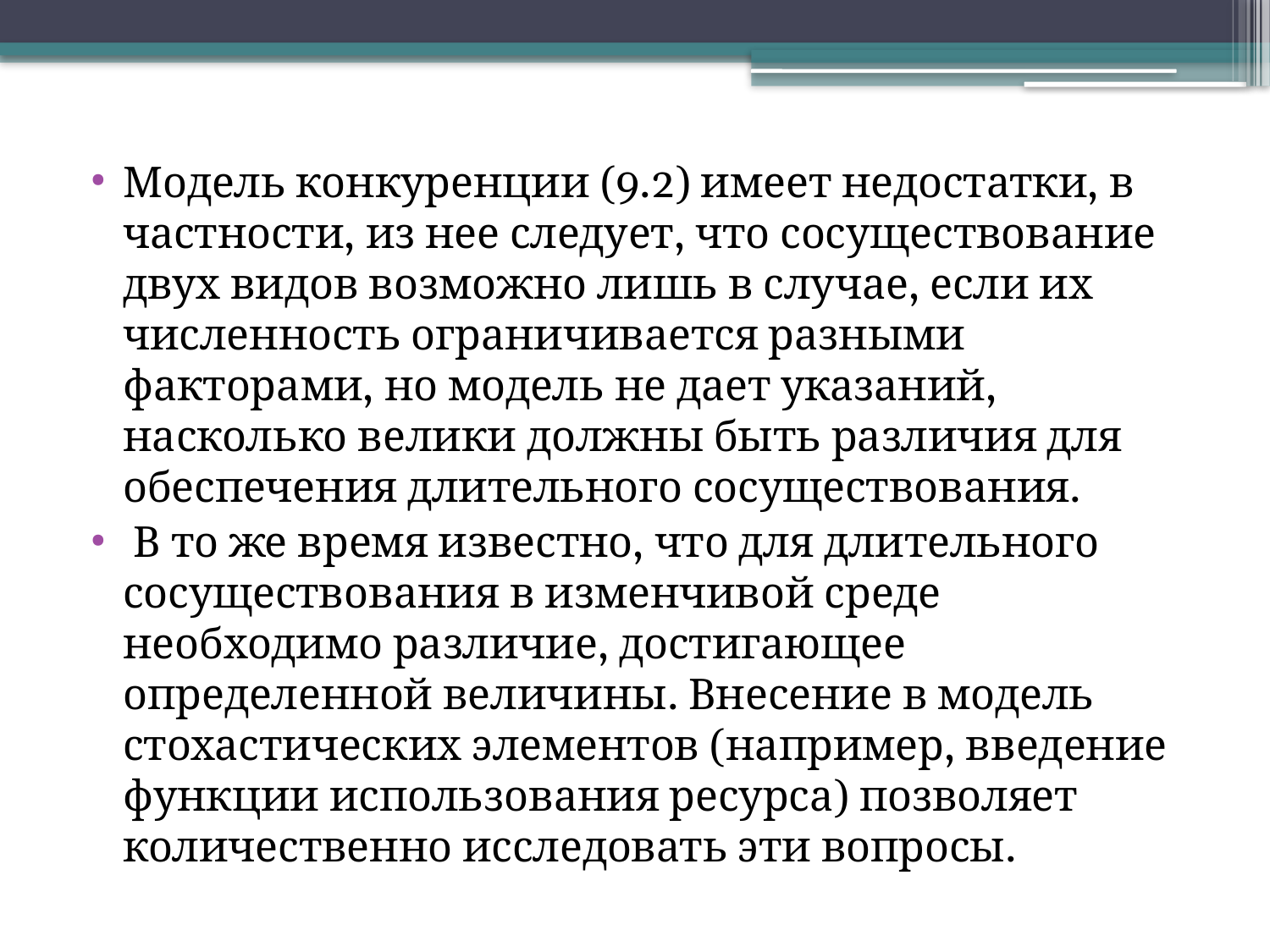

Модель конкуренции (9.2) имеет недостатки, в частности, из нее следует, что сосуществование двух видов возможно лишь в случае, если их численность ограничивается разными факторами, но модель не дает указаний, насколько велики должны быть различия для обеспечения длительного сосуществования.
 В то же время известно, что для длительного сосуществования в изменчивой среде необходимо различие, достигающее определенной величины. Внесение в модель стохастических элементов (например, введение функции использования ресурса) позволяет количественно исследовать эти вопросы.
#